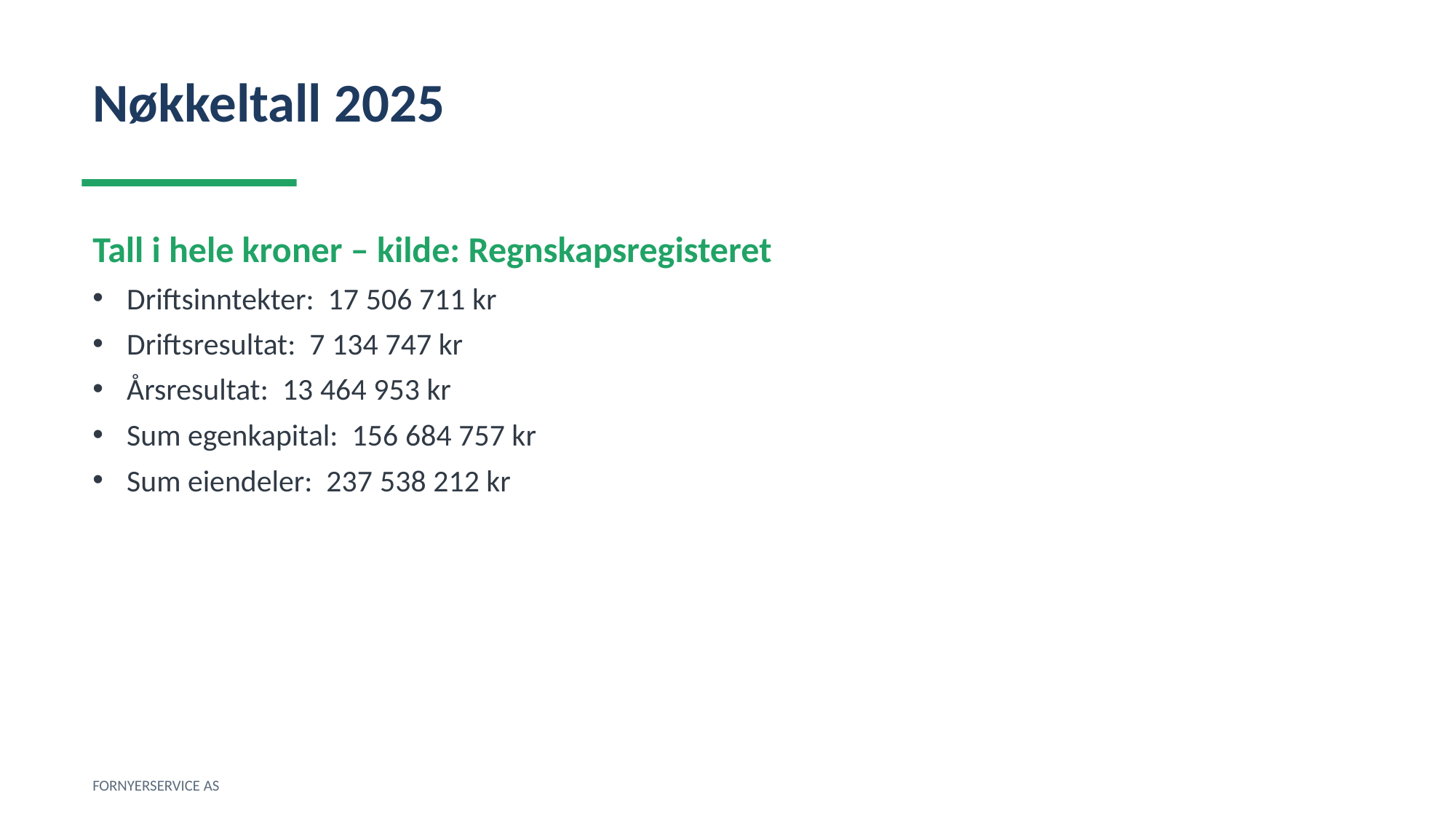

Nøkkeltall 2025

Tall i hele kroner – kilde: Regnskapsregisteret
Driftsinntekter:  17 506 711 kr
Driftsresultat:  7 134 747 kr
Årsresultat:  13 464 953 kr
Sum egenkapital:  156 684 757 kr
Sum eiendeler:  237 538 212 kr
FORNYERSERVICE AS